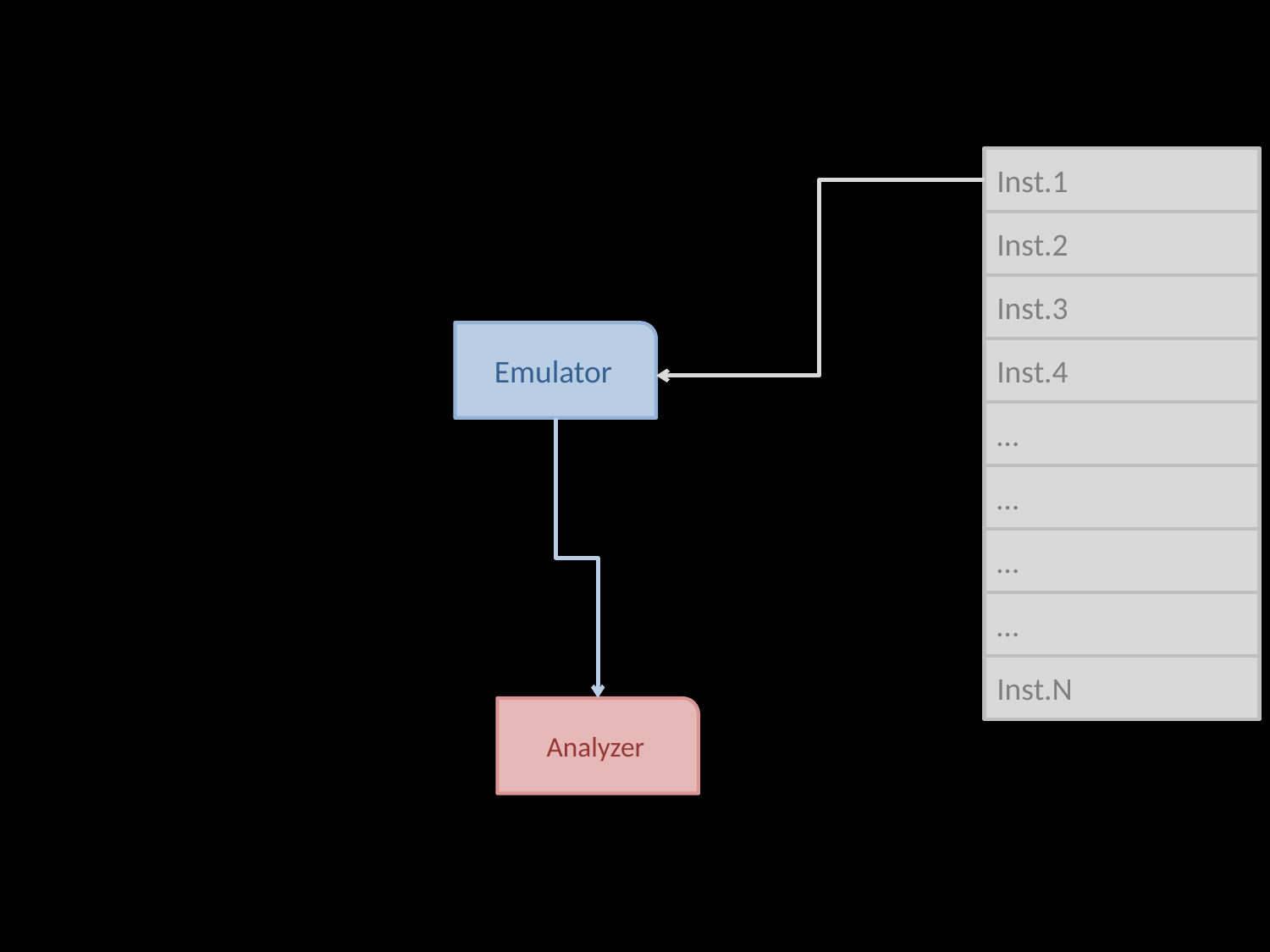

Inst.1
Inst.2
Inst.3
Emulator
Inst.4
…
…
…
…
Inst.N
Analyzer